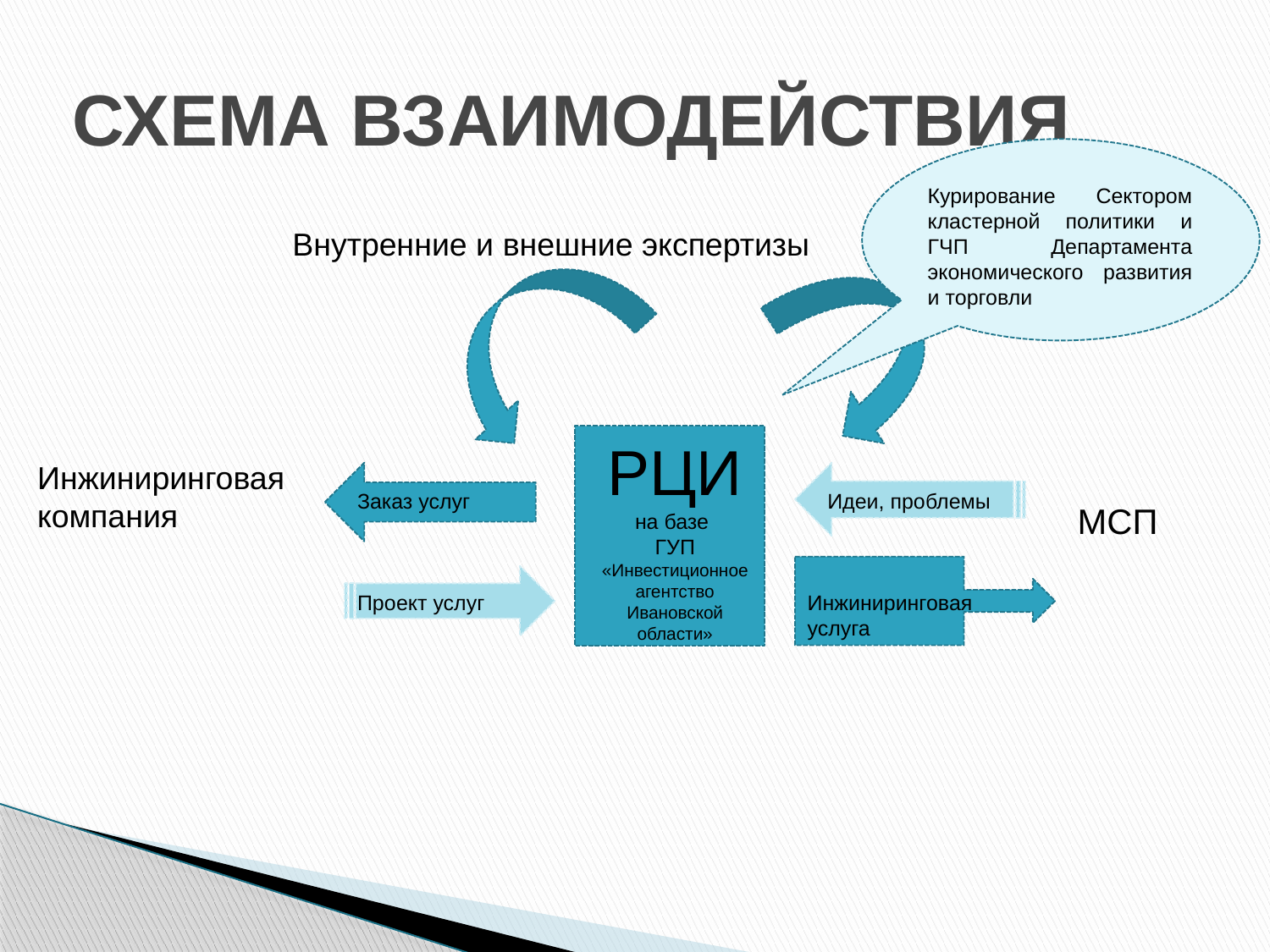

СХЕМА ВЗАИМОДЕЙСТВИЯ

Курирование Сектором кластерной политики и ГЧП Департамента экономического развития и торговли
Внутренние и внешние экспертизы

РЦИ
на базе
ГУП «Инвестиционное агентство Ивановской области»
Инжиниринговая компания

Заказ услуг
Идеи, проблемы
МСП

Проект услуг
Инжиниринговая услуга